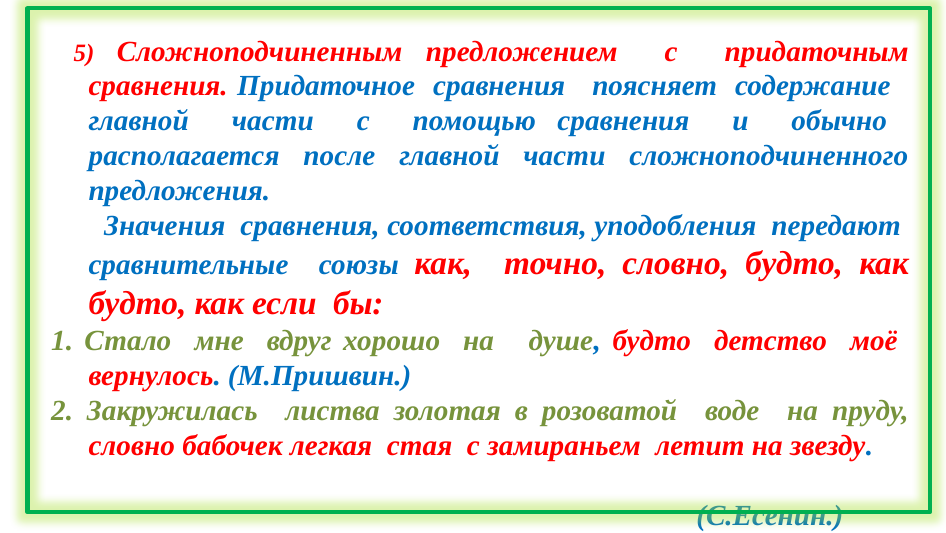

#
 5) Сложноподчиненным предложением  с  придаточным сравнения. Придаточное  сравнения   поясняет  содержание   главной  части  с  помощью сравнения  и  обычно  располагается  после  главной  части  сложноподчиненного предложения.
       Значения  сравнения, соответствия, уподобления  передают  сравнительные  союзы как,  точно, словно, будто, как будто, как если  бы:
1. Стало  мне  вдруг хорошо  на   душе, будто  детство  моё  вернулось. (М.Пришвин.)
2. Закружилась  листва золотая в розоватой  воде  на пруду, словно бабочек легкая  стая  с замираньем  летит на звезду.
                                                                                         (С.Есенин.)